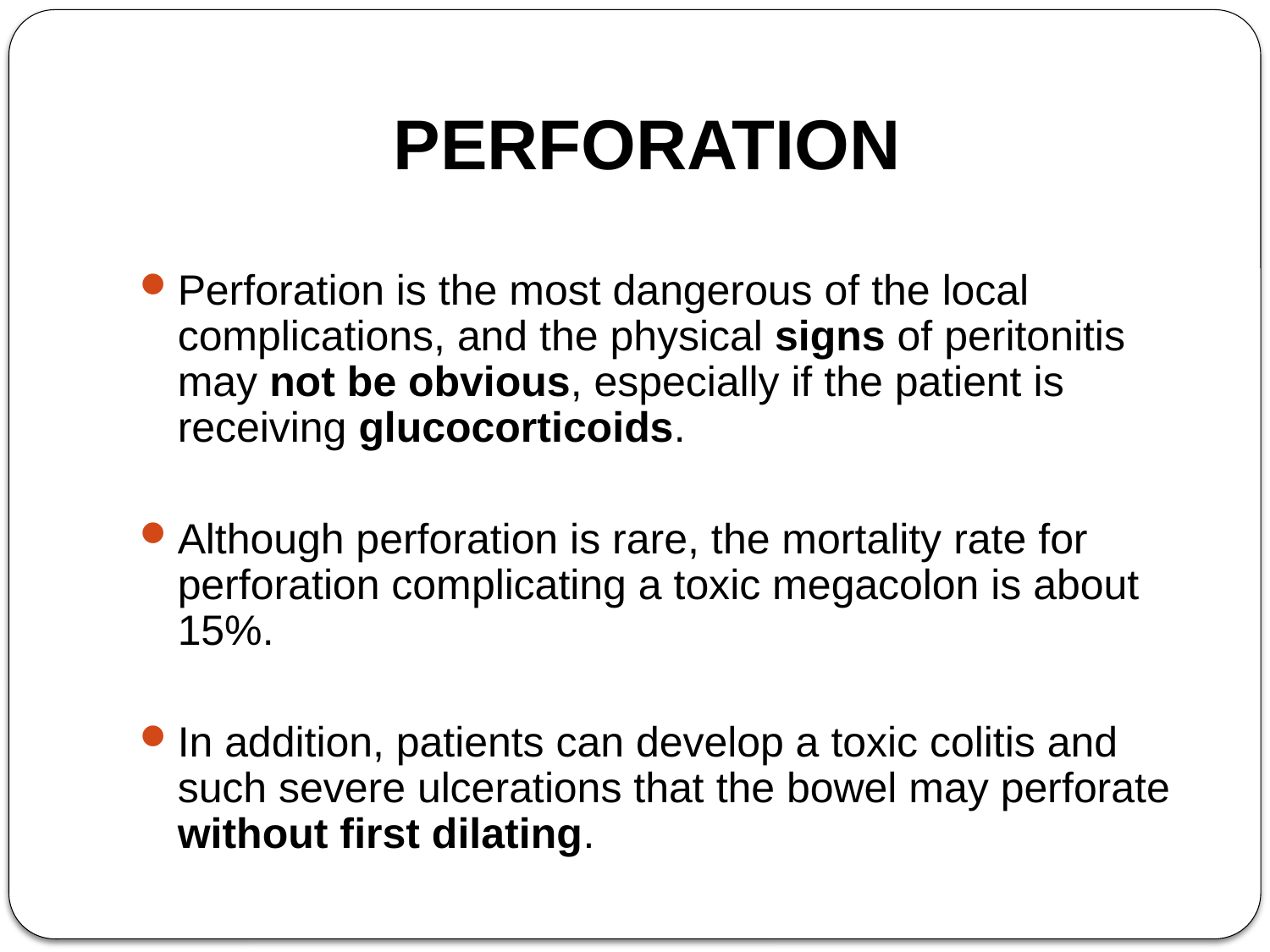

# PERFORATION

Perforation is the most dangerous of the local complications, and the physical signs of peritonitis may not be obvious, especially if the patient is receiving glucocorticoids.

Although perforation is rare, the mortality rate for perforation complicating a toxic megacolon is about 15%.

In addition, patients can develop a toxic colitis and such severe ulcerations that the bowel may perforate without first dilating.